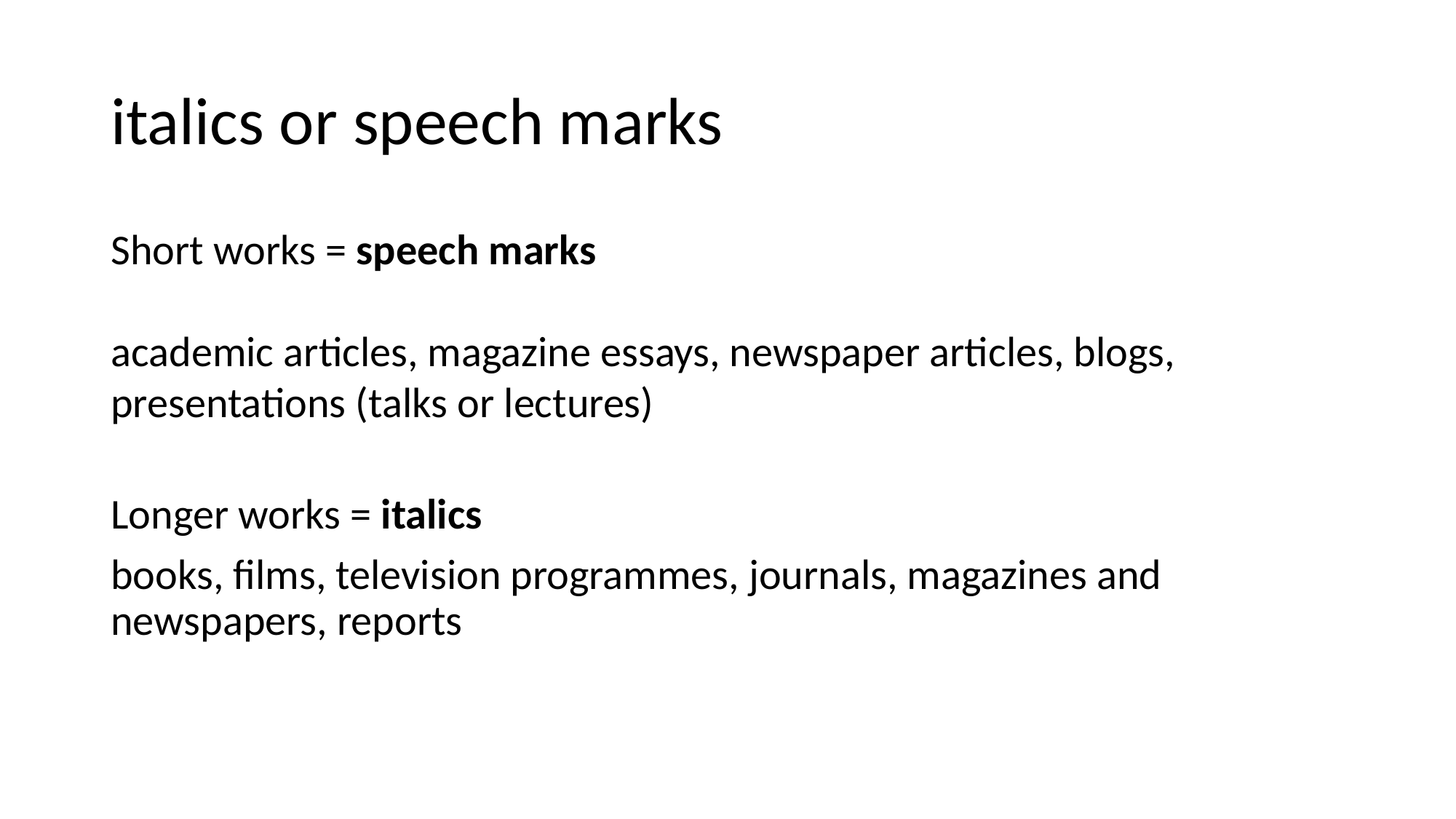

# italics or speech marks

Short works = speech marks

academic articles, magazine essays, newspaper articles, blogs, presentations (talks or lectures)

Longer works = italics
books, films, television programmes, journals, magazines and newspapers, reports